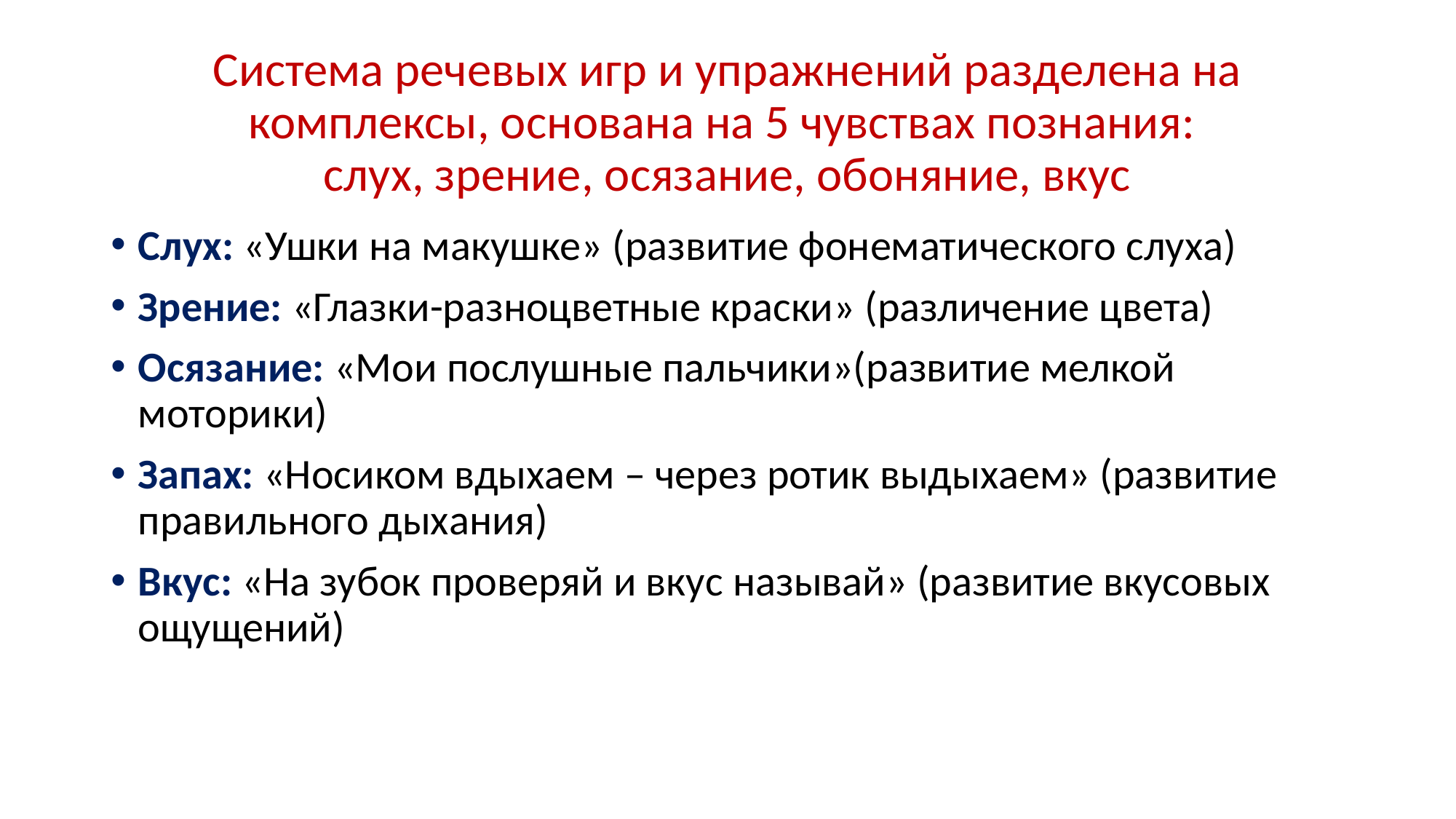

# Система речевых игр и упражнений разделена на комплексы, основана на 5 чувствах познания: слух, зрение, осязание, обоняние, вкус
Слух: «Ушки на макушке» (развитие фонематического слуха)
Зрение: «Глазки-разноцветные краски» (различение цвета)
Осязание: «Мои послушные пальчики»(развитие мелкой моторики)
Запах: «Носиком вдыхаем – через ротик выдыхаем» (развитие правильного дыхания)
Вкус: «На зубок проверяй и вкус называй» (развитие вкусовых ощущений)